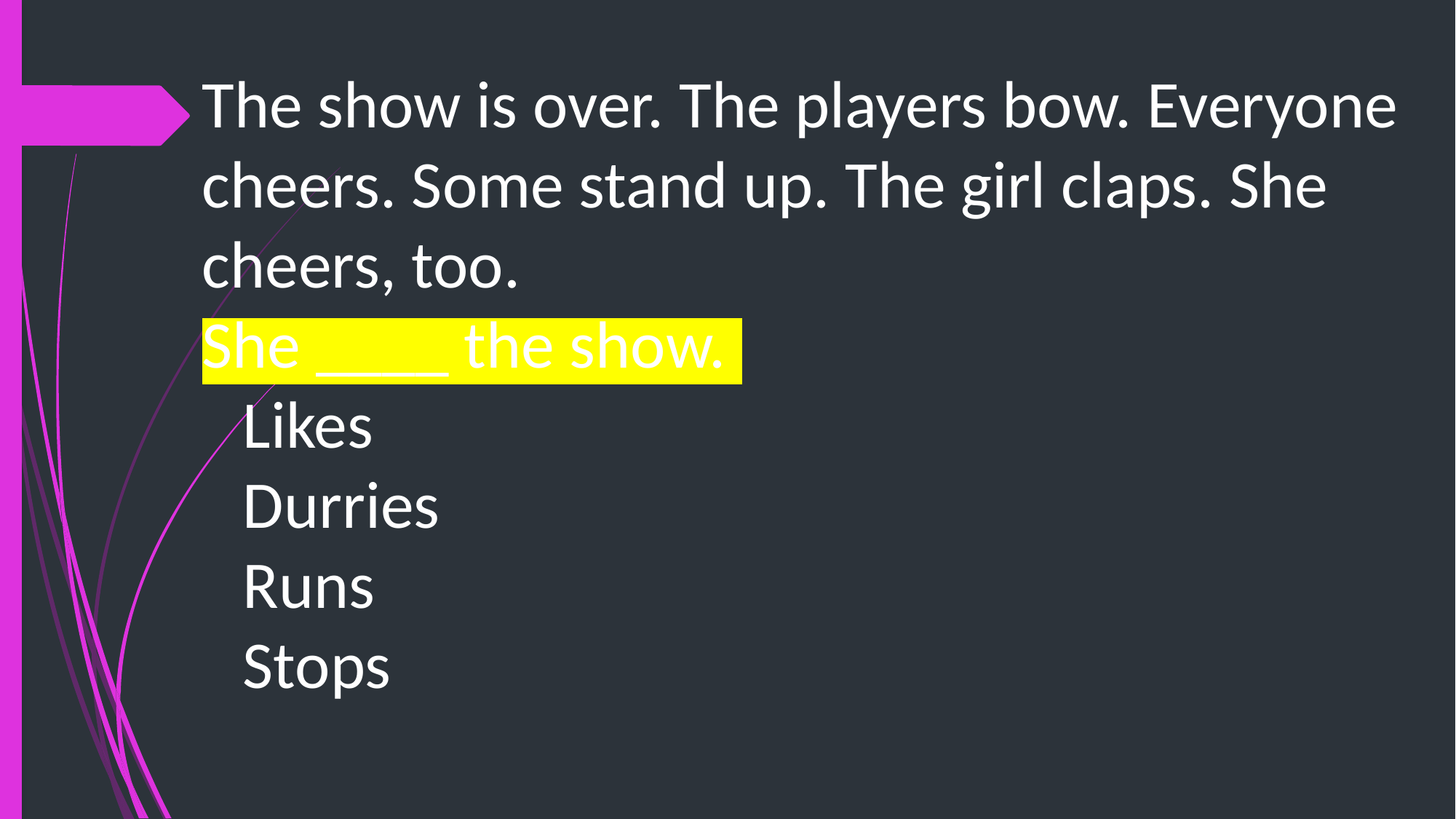

The show is over. The players bow. Everyone cheers. Some stand up. The girl claps. She cheers, too.
She ____ the show.
Likes
Durries
Runs
Stops